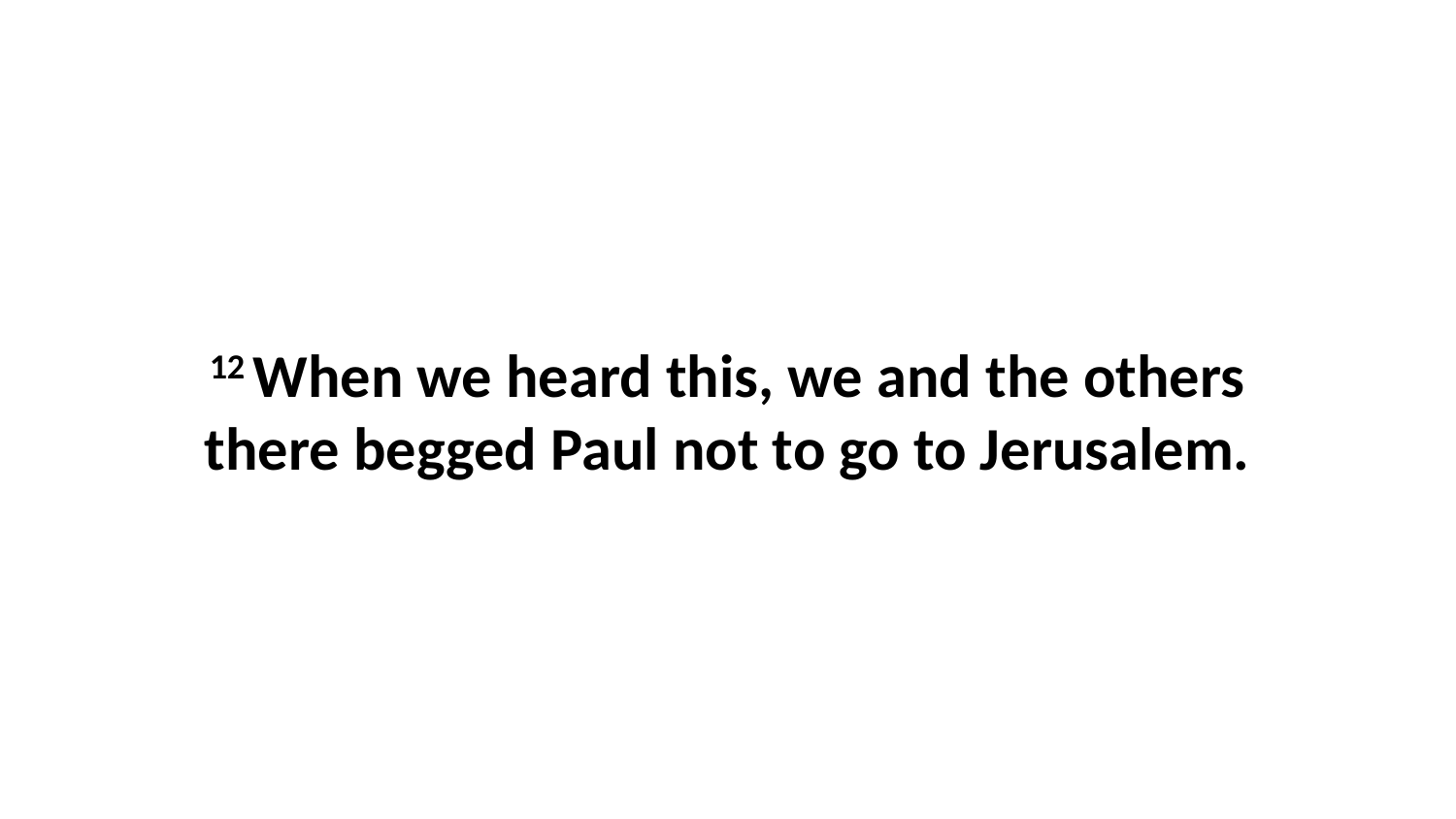

12 When we heard this, we and the others there begged Paul not to go to Jerusalem.